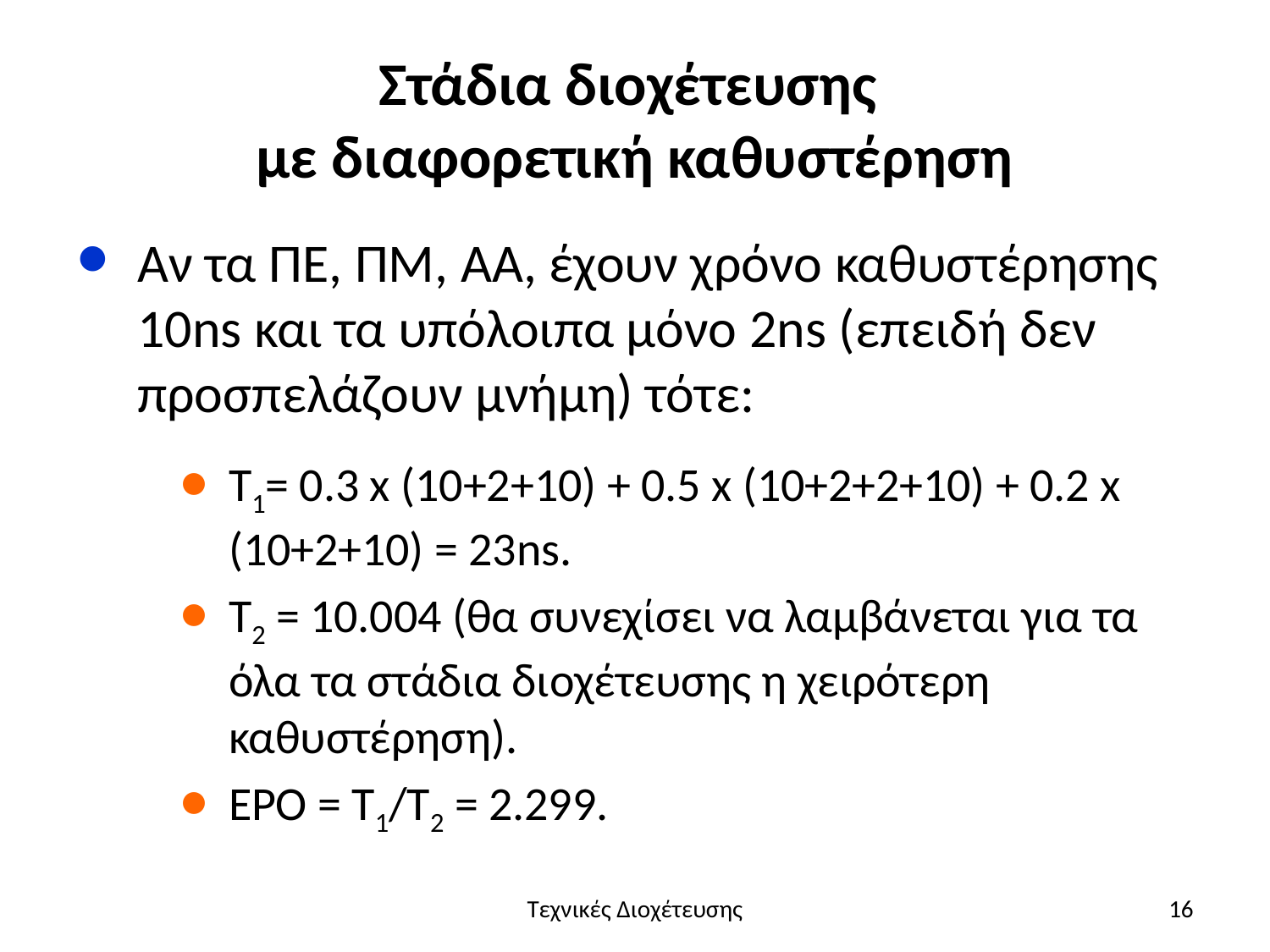

# Στάδια διοχέτευσης με διαφορετική καθυστέρηση
Αν τα ΠΕ, ΠΜ, ΑΑ, έχουν χρόνο καθυστέρησης 10ns και τα υπόλοιπα μόνο 2ns (επειδή δεν προσπελάζουν μνήμη) τότε:
Τ1= 0.3 x (10+2+10) + 0.5 x (10+2+2+10) + 0.2 x (10+2+10) = 23ns.
T2 = 10.004 (θα συνεχίσει να λαμβάνεται για τα όλα τα στάδια διοχέτευσης η χειρότερη καθυστέρηση).
ΕΡΟ = Τ1/Τ2 = 2.299.
Τεχνικές Διοχέτευσης
16